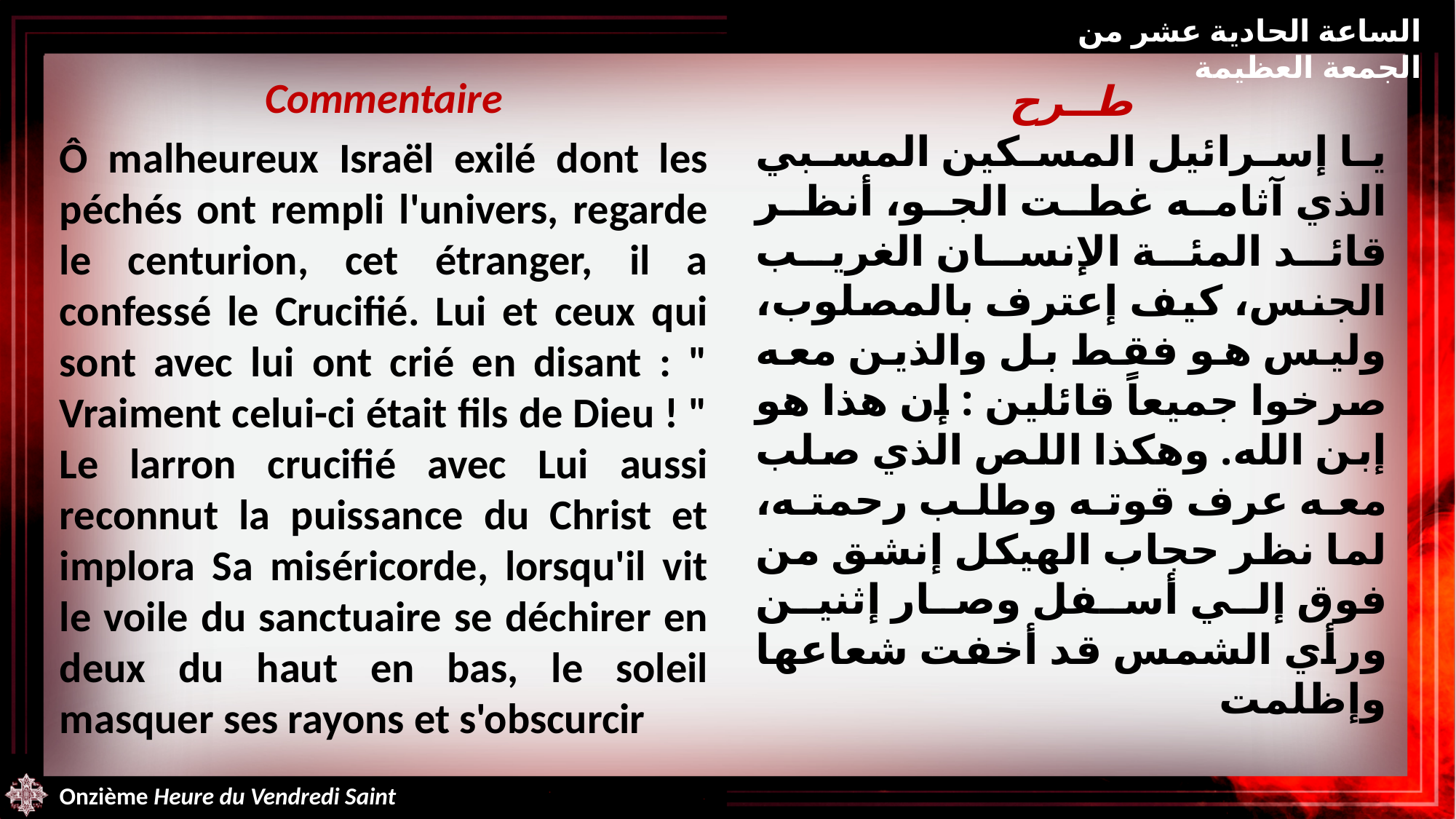

الساعة الحادية عشر من  الجمعة العظيمة
Commentaire
Ô malheureux Israël exilé dont les péchés ont rempli l'univers, regarde le centurion, cet étranger, il a confessé le Crucifié. Lui et ceux qui sont avec lui ont crié en disant : " Vraiment celui-ci était fils de Dieu ! " Le larron crucifié avec Lui aussi reconnut la puissance du Christ et implora Sa miséricorde, lorsqu'il vit le voile du sanctuaire se déchirer en deux du haut en bas, le soleil masquer ses rayons et s'obscurcir
طــرح
يا إسرائيل المسكين المسبي الذي آثامه غطت الجو، أنظر قائد المئة الإنسان الغريب الجنس، كيف إعترف بالمصلوب، وليس هو فقط بل والذين معه صرخوا جميعاً قائلين : إن هذا هو إبن الله. وهكذا اللص الذي صلب معه عرف قوته وطلب رحمته، لما نظر حجاب الهيكل إنشق من فوق إلي أسفل وصار إثنين ورأي الشمس قد أخفت شعاعها وإظلمت
Onzième Heure du Vendredi Saint